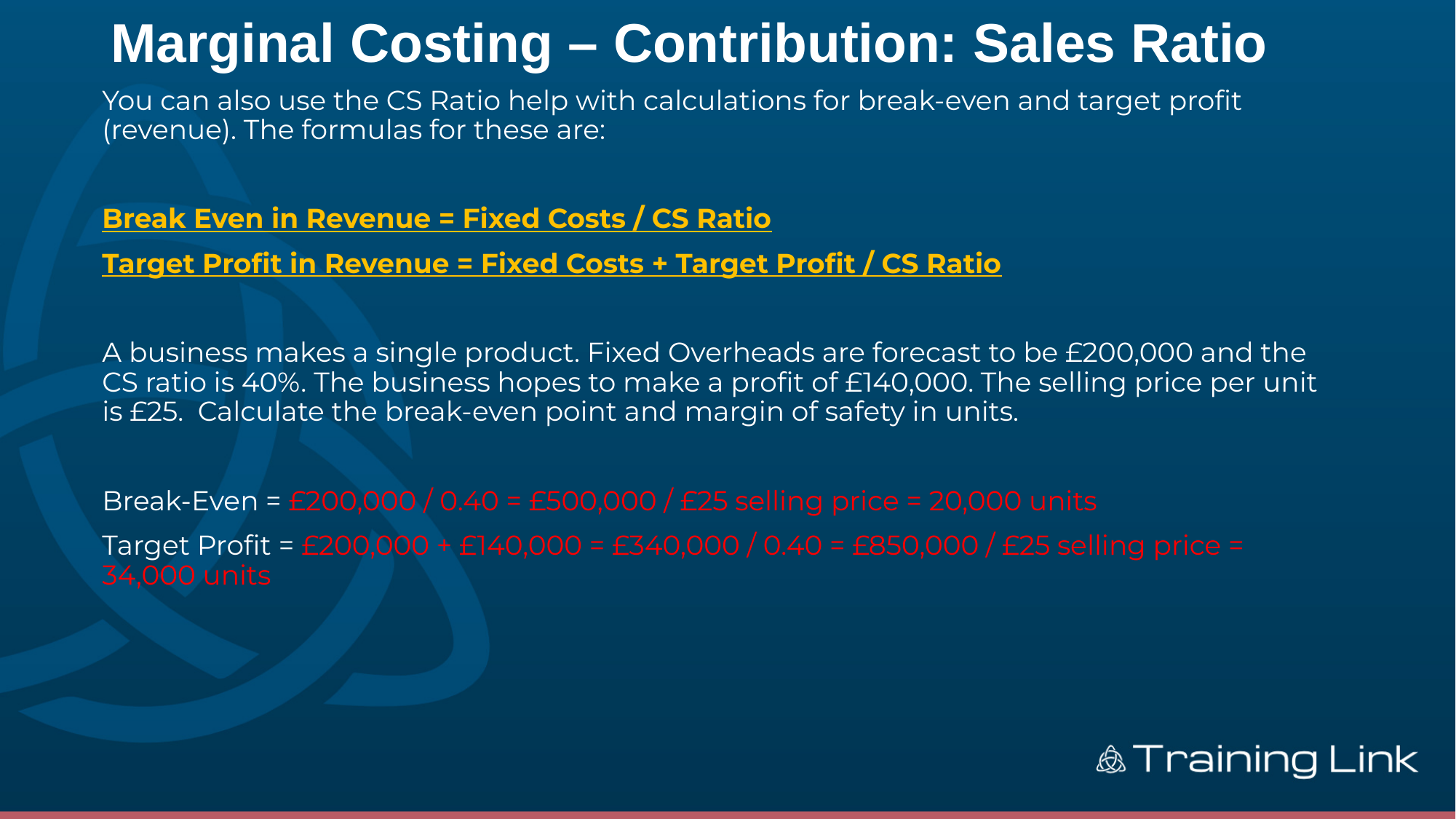

# Marginal Costing – Contribution: Sales Ratio

You can also use the CS Ratio help with calculations for break-even and target profit (revenue). The formulas for these are:

Break Even in Revenue = Fixed Costs / CS Ratio
Target Profit in Revenue = Fixed Costs + Target Profit / CS Ratio

A business makes a single product. Fixed Overheads are forecast to be £200,000 and the CS ratio is 40%. The business hopes to make a profit of £140,000. The selling price per unit is £25.  Calculate the break-even point and margin of safety in units.

Break-Even = £200,000 / 0.40 = £500,000 / £25 selling price = 20,000 units
Target Profit = £200,000 + £140,000 = £340,000 / 0.40 = £850,000 / £25 selling price = 34,000 units